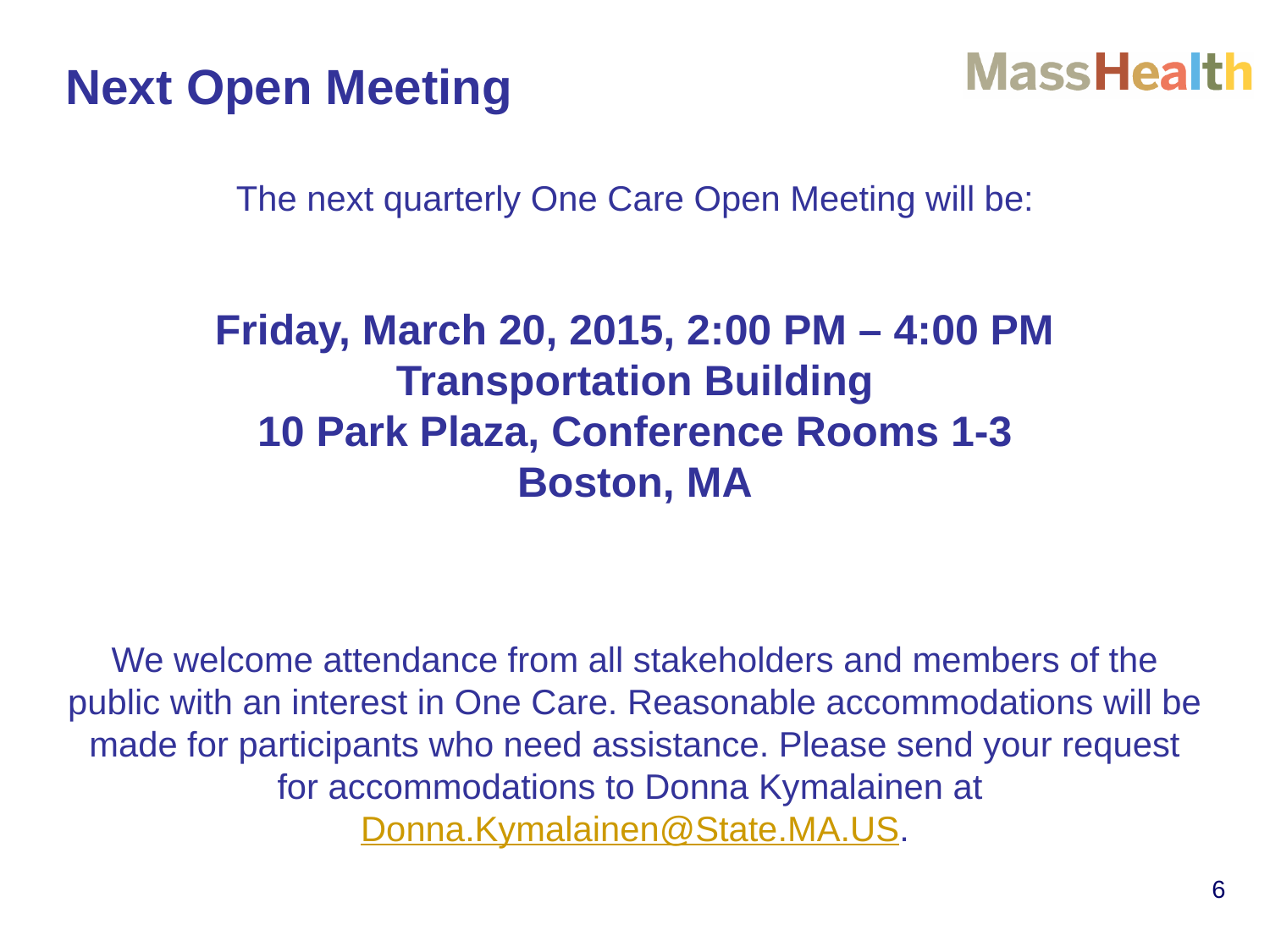

# Next Open Meeting
The next quarterly One Care Open Meeting will be:

Friday, March 20, 2015, 2:00 PM – 4:00 PM
Transportation Building
10 Park Plaza, Conference Rooms 1-3
Boston, MA

We welcome attendance from all stakeholders and members of the public with an interest in One Care. Reasonable accommodations will be made for participants who need assistance. Please send your request for accommodations to Donna Kymalainen at Donna.Kymalainen@State.MA.US.

6